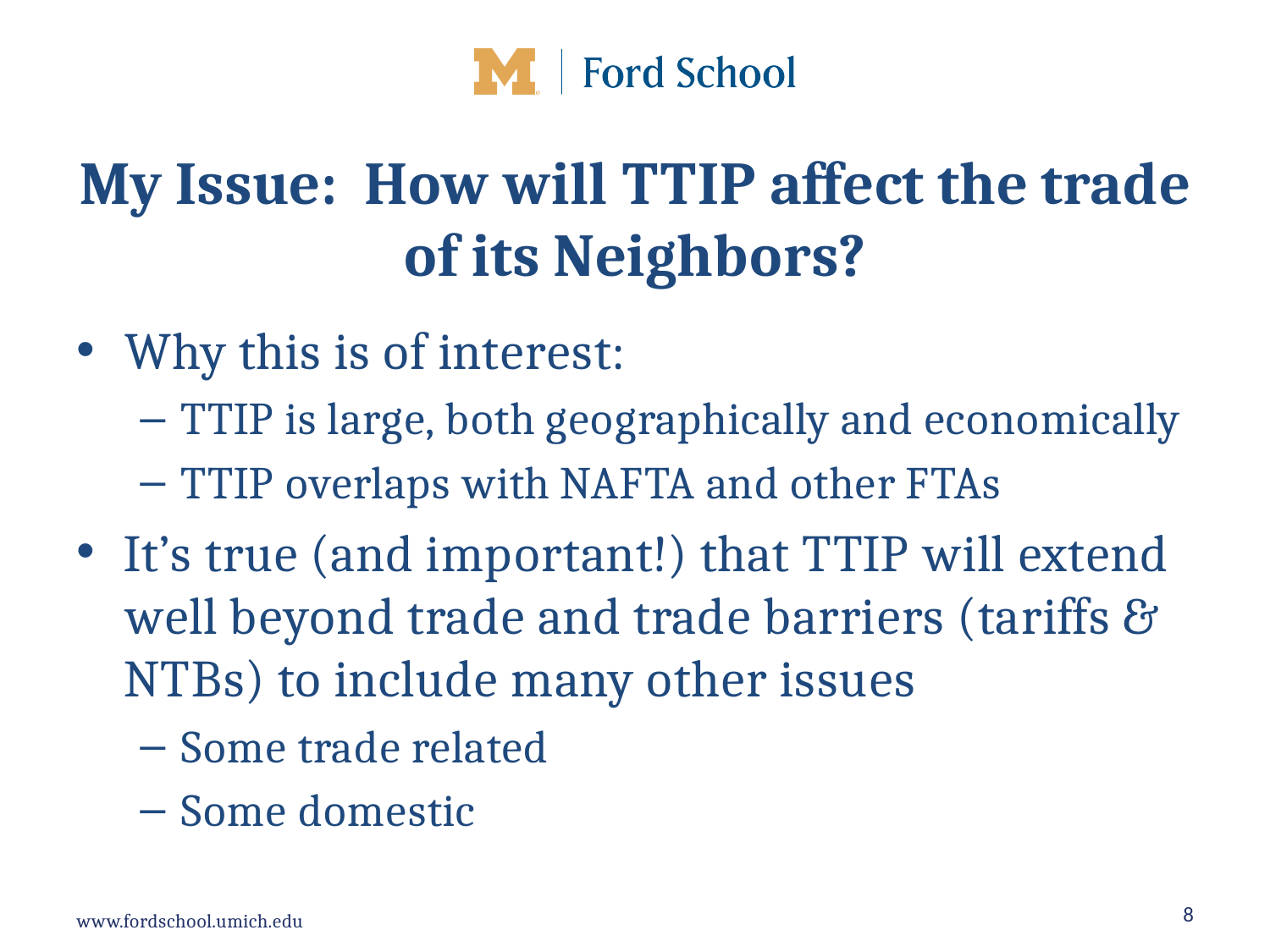

# My Issue:  How will TTIP affect the trade of its Neighbors?
Why this is of interest:
TTIP is large, both geographically and economically
TTIP overlaps with NAFTA and other FTAs
It’s true (and important!) that TTIP will extend well beyond trade and trade barriers (tariffs & NTBs) to include many other issues
Some trade related
Some domestic

8